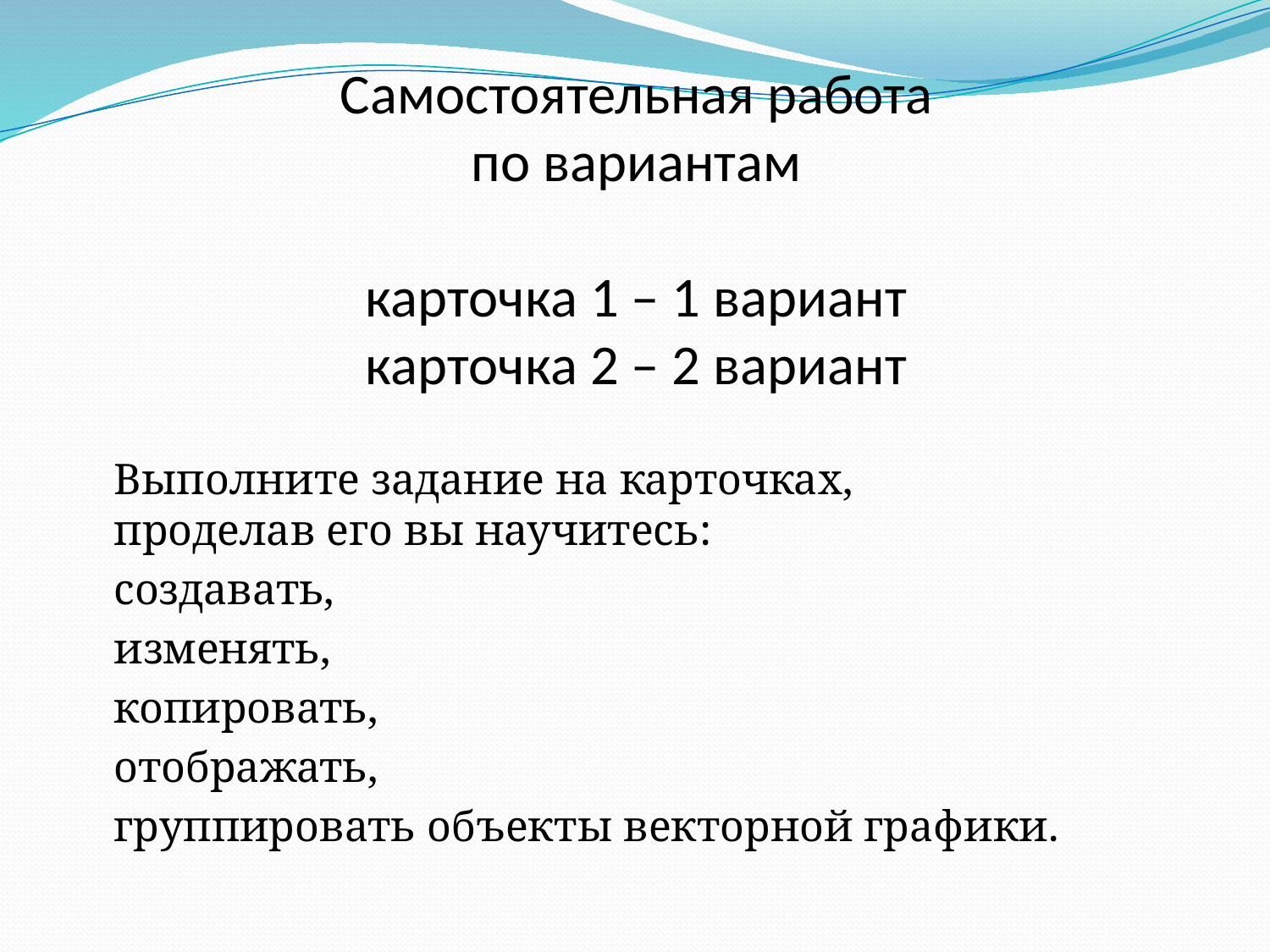

# Самостоятельная работа по вариантам карточка 1 – 1 вариант карточка 2 – 2 вариант
Выполните задание на карточках,
проделав его вы научитесь:
создавать,
изменять,
копировать,
отображать,
группировать объекты векторной графики.